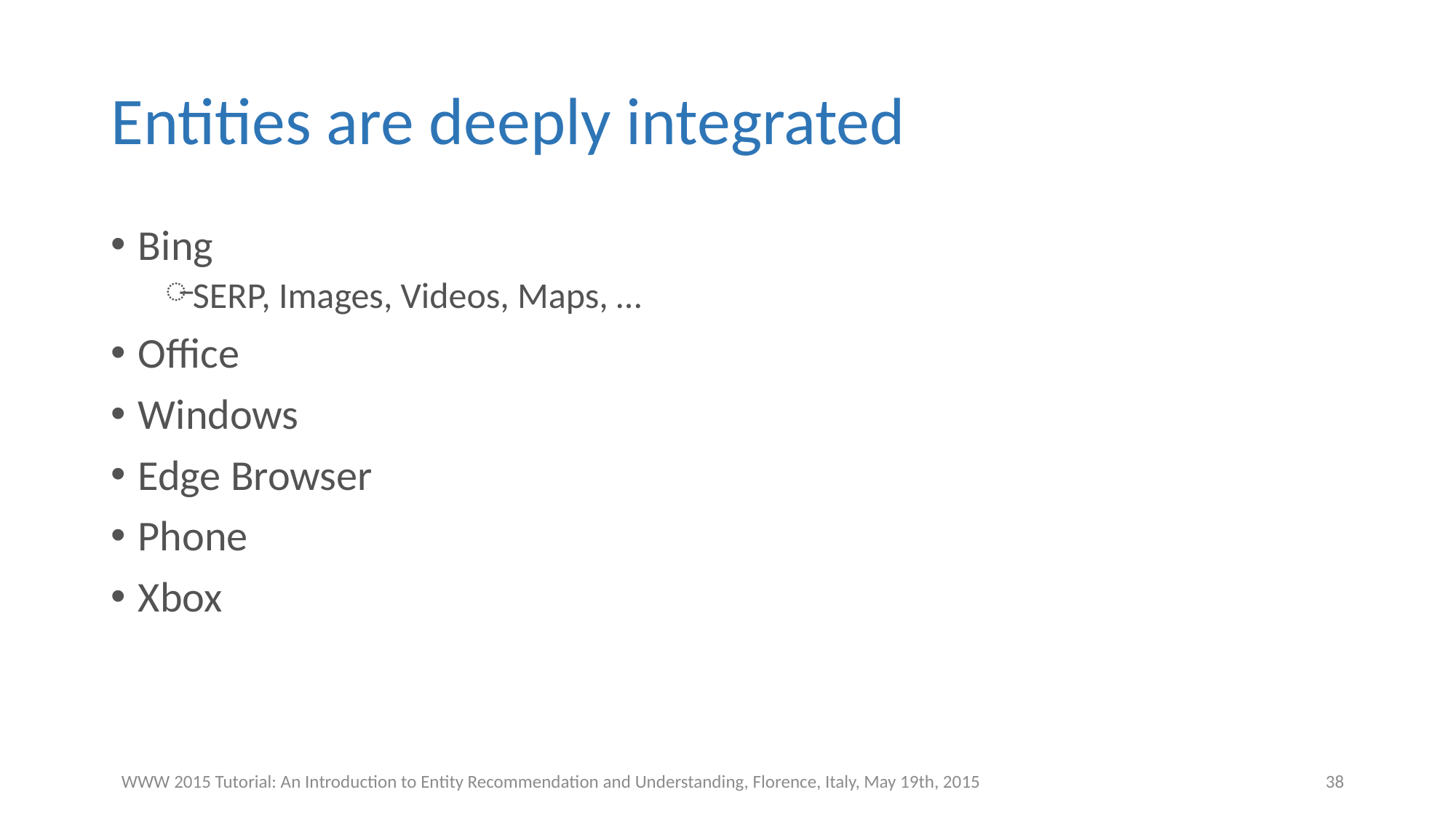

# Entities are deeply integrated
Bing
SERP, Images, Videos, Maps, …
Office
Windows
Edge Browser
Phone
Xbox

WWW 2015 Tutorial: An Introduction to Entity Recommendation and Understanding, Florence, Italy, May 19th, 2015
38